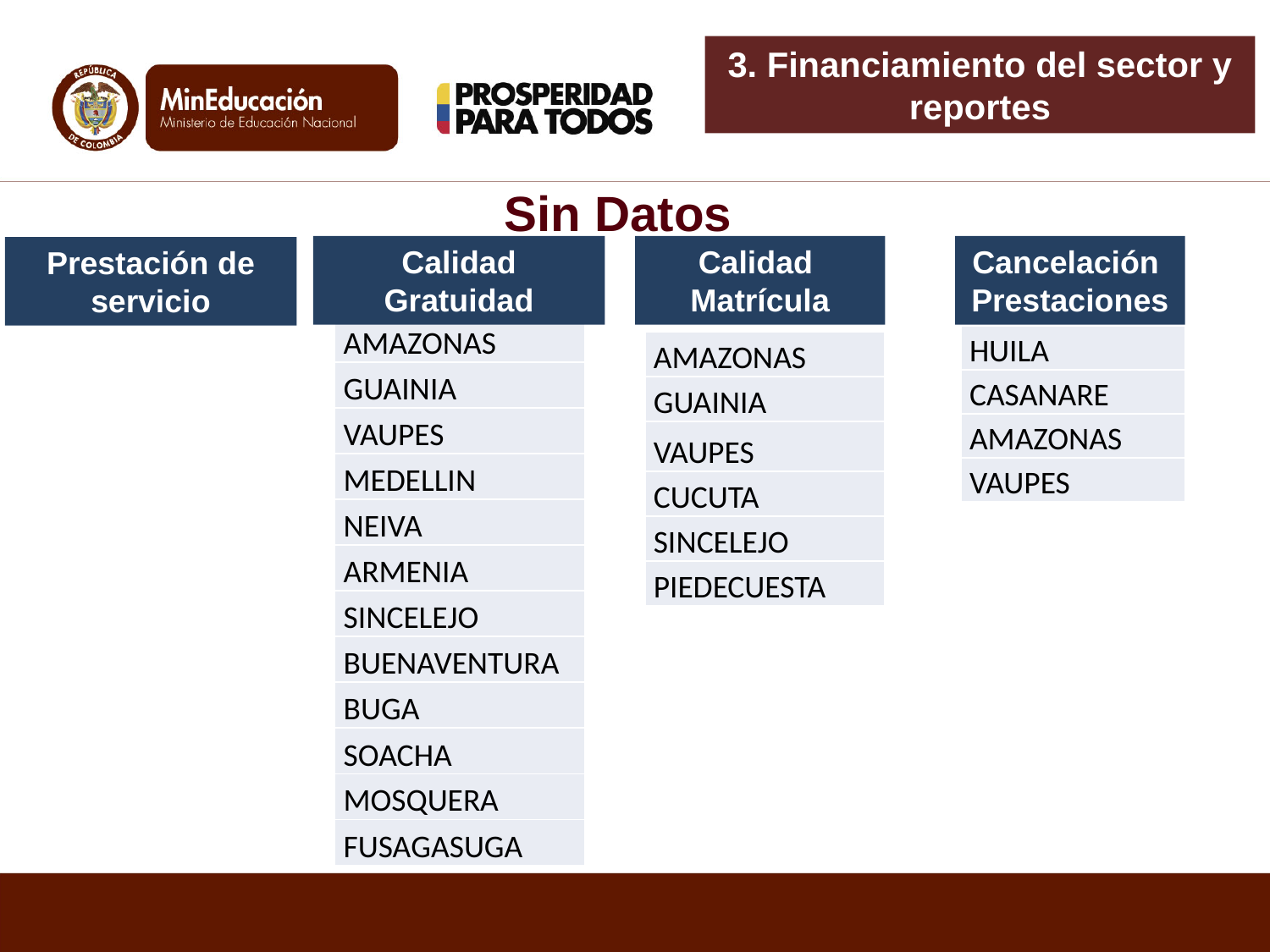

3. Financiamiento del sector y reportes
Sin Datos
Calidad Gratuidad
Calidad
Matrícula
Cancelación
Prestaciones
Prestación de servicio
| AMAZONAS |
| --- |
| GUAINIA |
| VAUPES |
| MEDELLIN |
| NEIVA |
| ARMENIA |
| SINCELEJO |
| BUENAVENTURA |
| BUGA |
| SOACHA |
| MOSQUERA |
| FUSAGASUGA |
| HUILA |
| --- |
| CASANARE |
| AMAZONAS |
| VAUPES |
| AMAZONAS |
| --- |
| GUAINIA |
| VAUPES |
| CUCUTA |
| SINCELEJO |
| PIEDECUESTA |